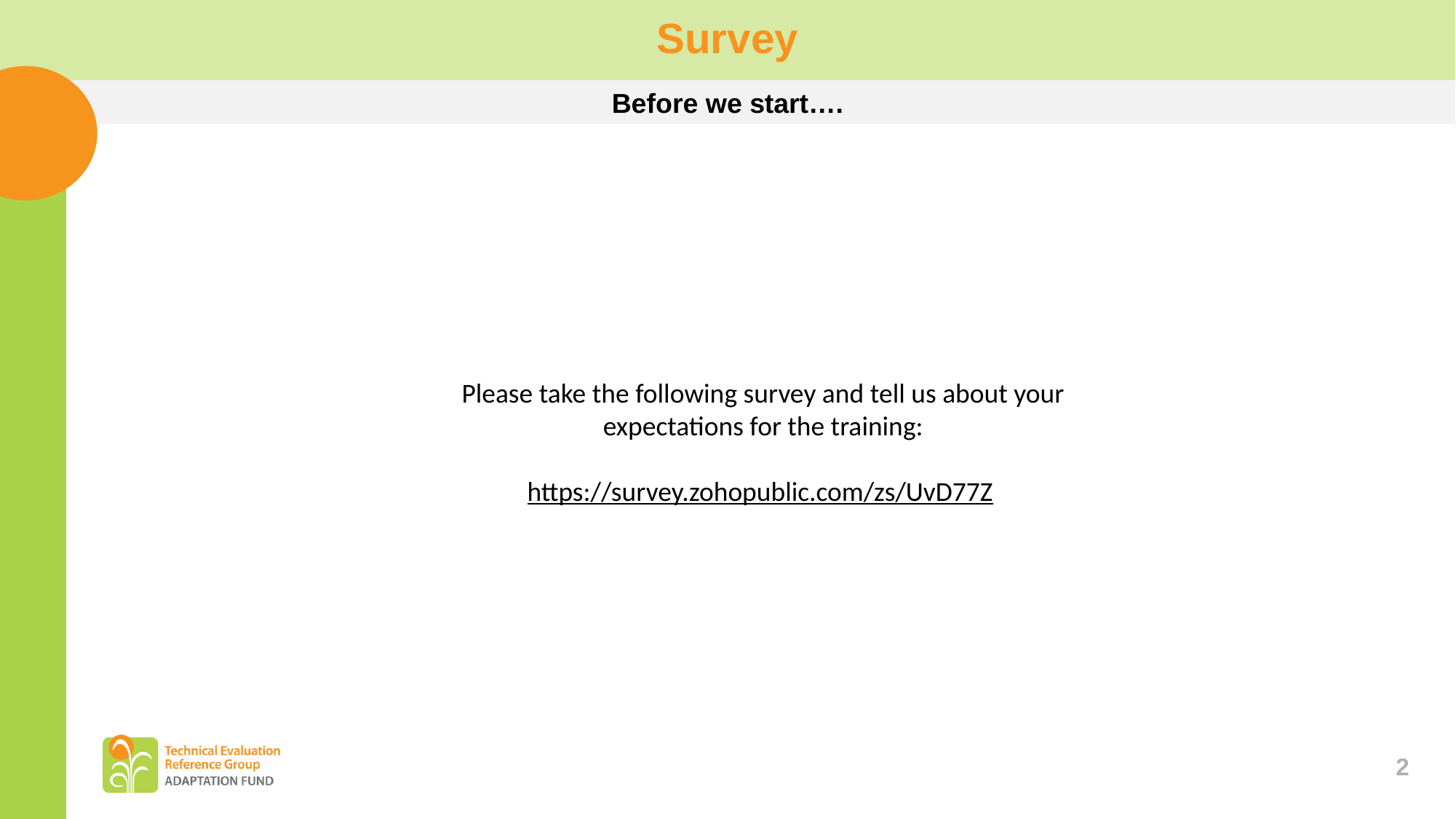

Survey

Before we start….
Please take the following survey and tell us about your expectations for the training:

https://survey.zohopublic.com/zs/UvD77Z
2